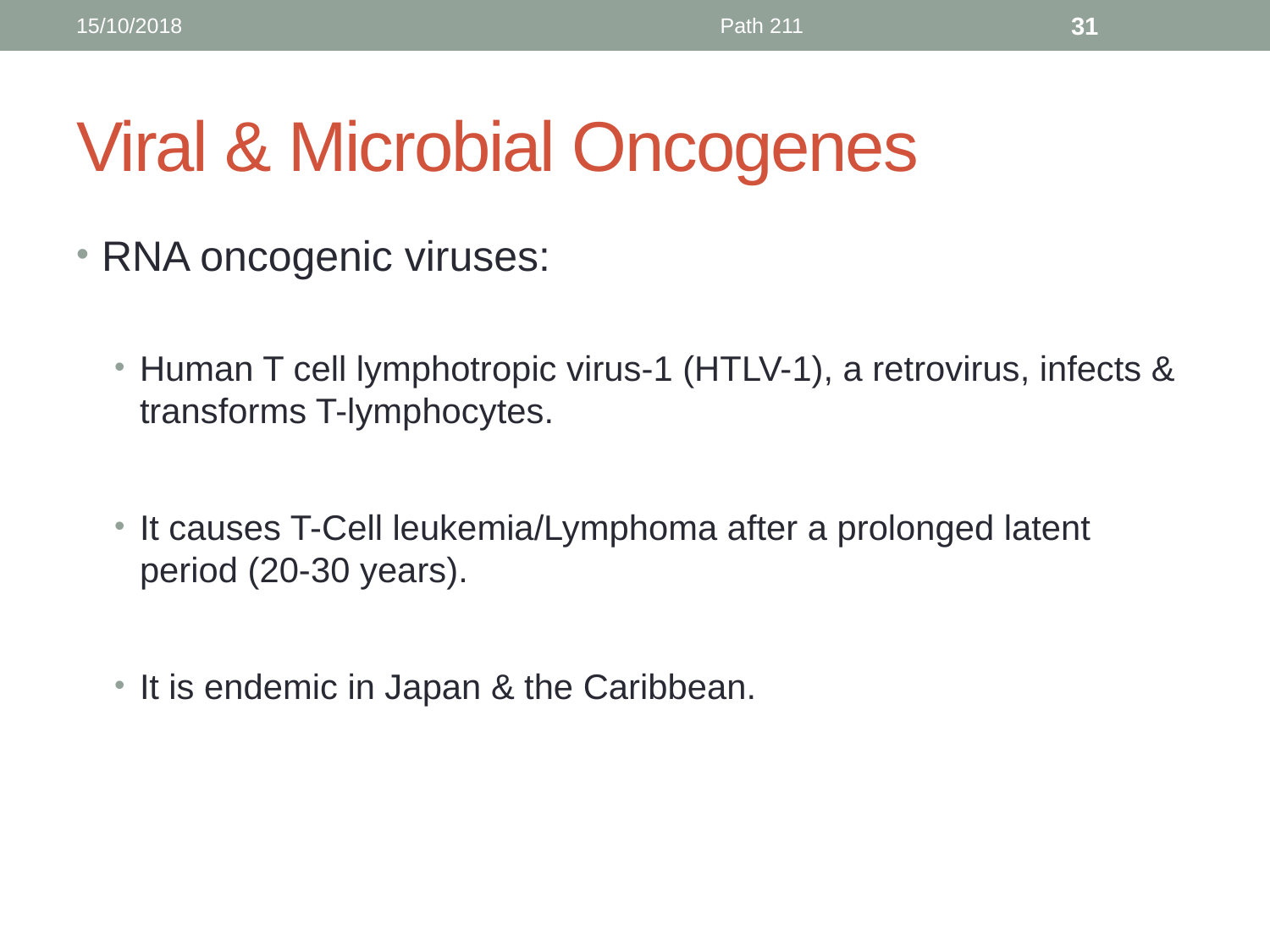

15/10/2018
Path 211
31
# Viral & Microbial Oncogenes
RNA oncogenic viruses:

Human T cell lymphotropic virus-1 (HTLV-1), a retrovirus, infects & transforms T-lymphocytes.

It causes T-Cell leukemia/Lymphoma after a prolonged latent period (20-30 years).

It is endemic in Japan & the Caribbean.